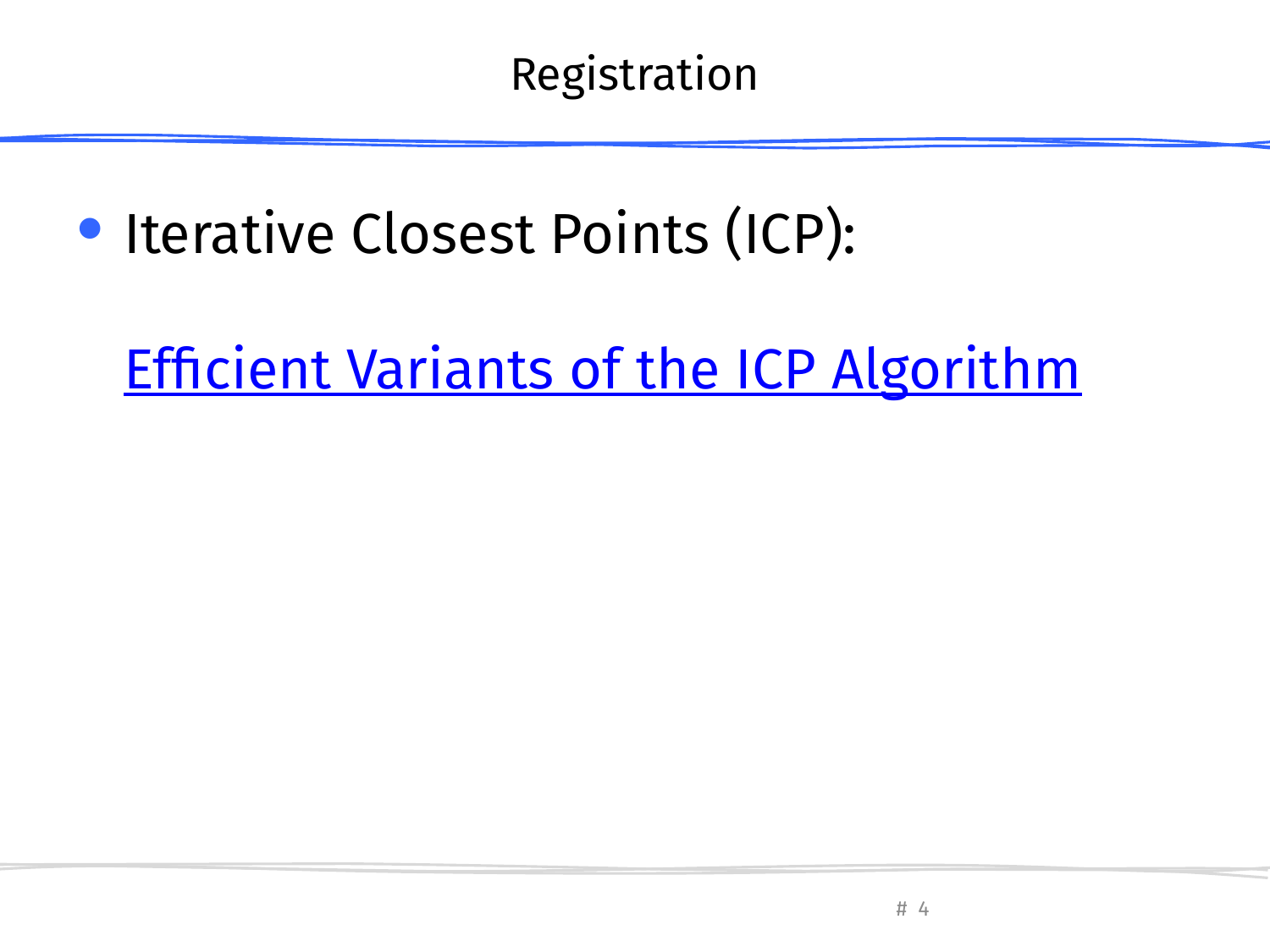

# Registration
Iterative Closest Points (ICP):
Efficient Variants of the ICP Algorithm
March 6, 2013
Connelly Barnes
4